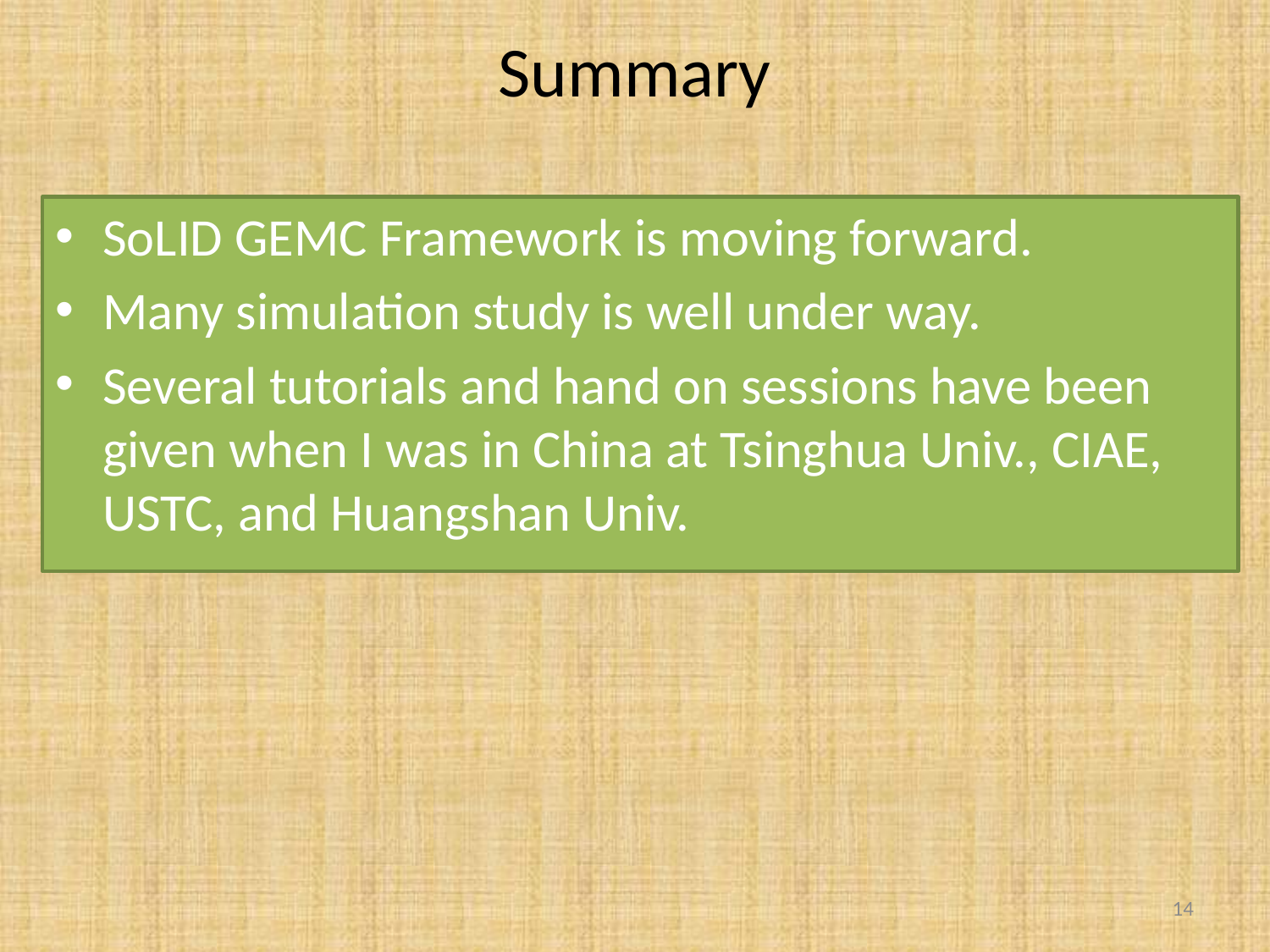

# Summary
SoLID GEMC Framework is moving forward.
Many simulation study is well under way.
Several tutorials and hand on sessions have been given when I was in China at Tsinghua Univ., CIAE, USTC, and Huangshan Univ.
14